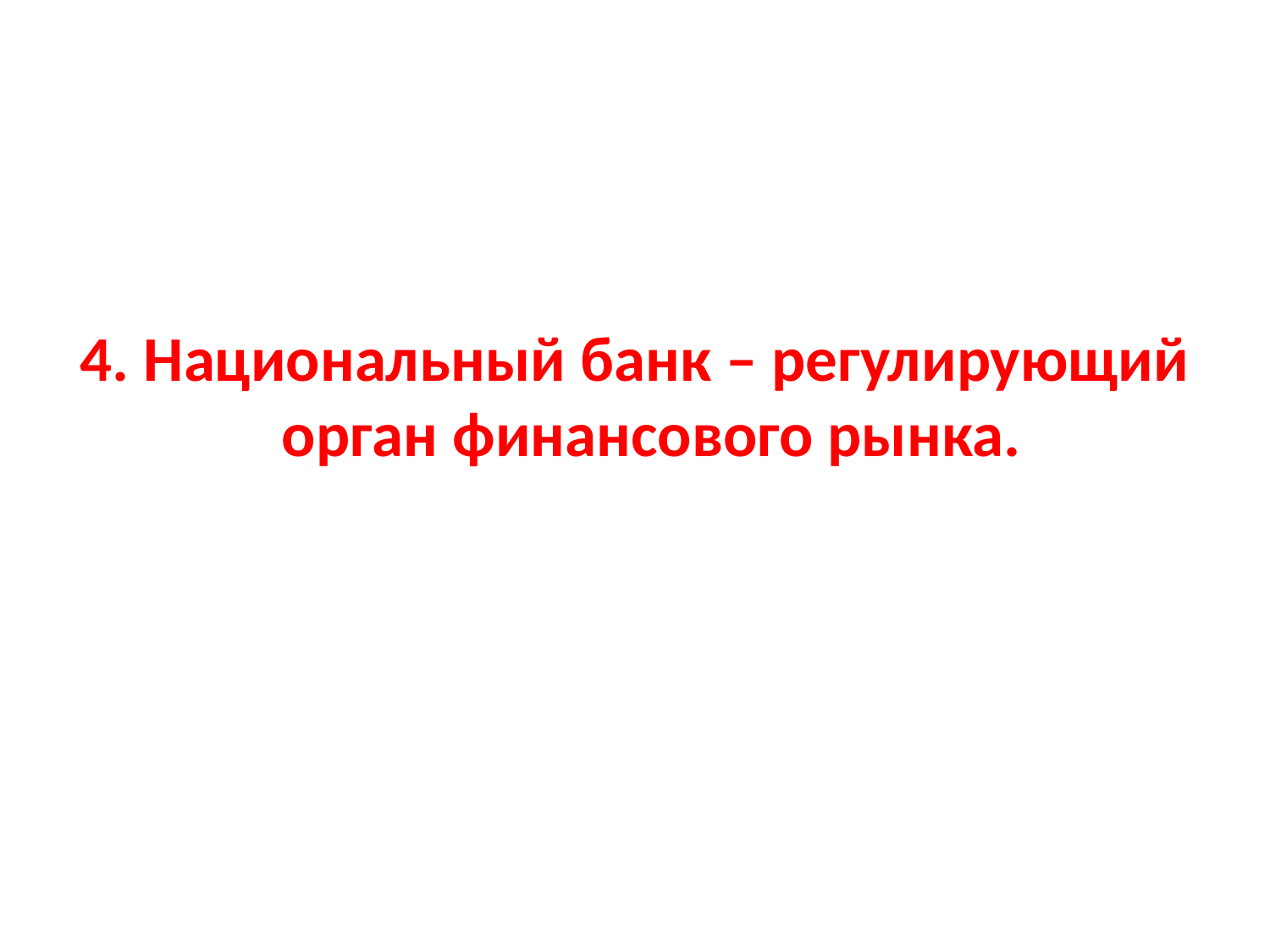

#

4. Национальный банк – регулирующий орган финансового рынка.